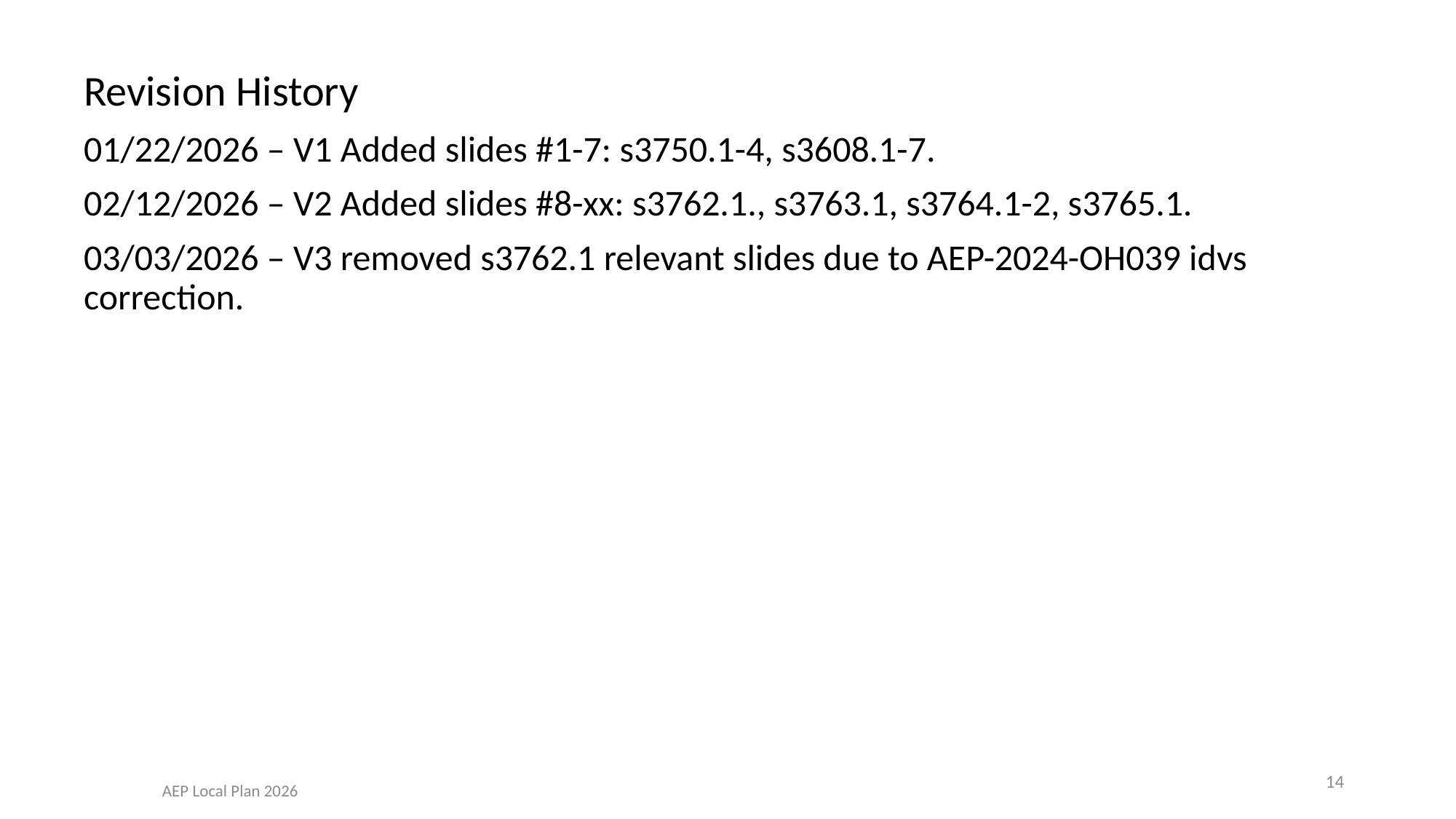

Revision History
01/22/2026 – V1 Added slides #1-7: s3750.1-4, s3608.1-7.
02/12/2026 – V2 Added slides #8-xx: s3762.1., s3763.1, s3764.1-2, s3765.1.
03/03/2026 – V3 removed s3762.1 relevant slides due to AEP-2024-OH039 idvs correction.

14
AEP Local Plan 2026